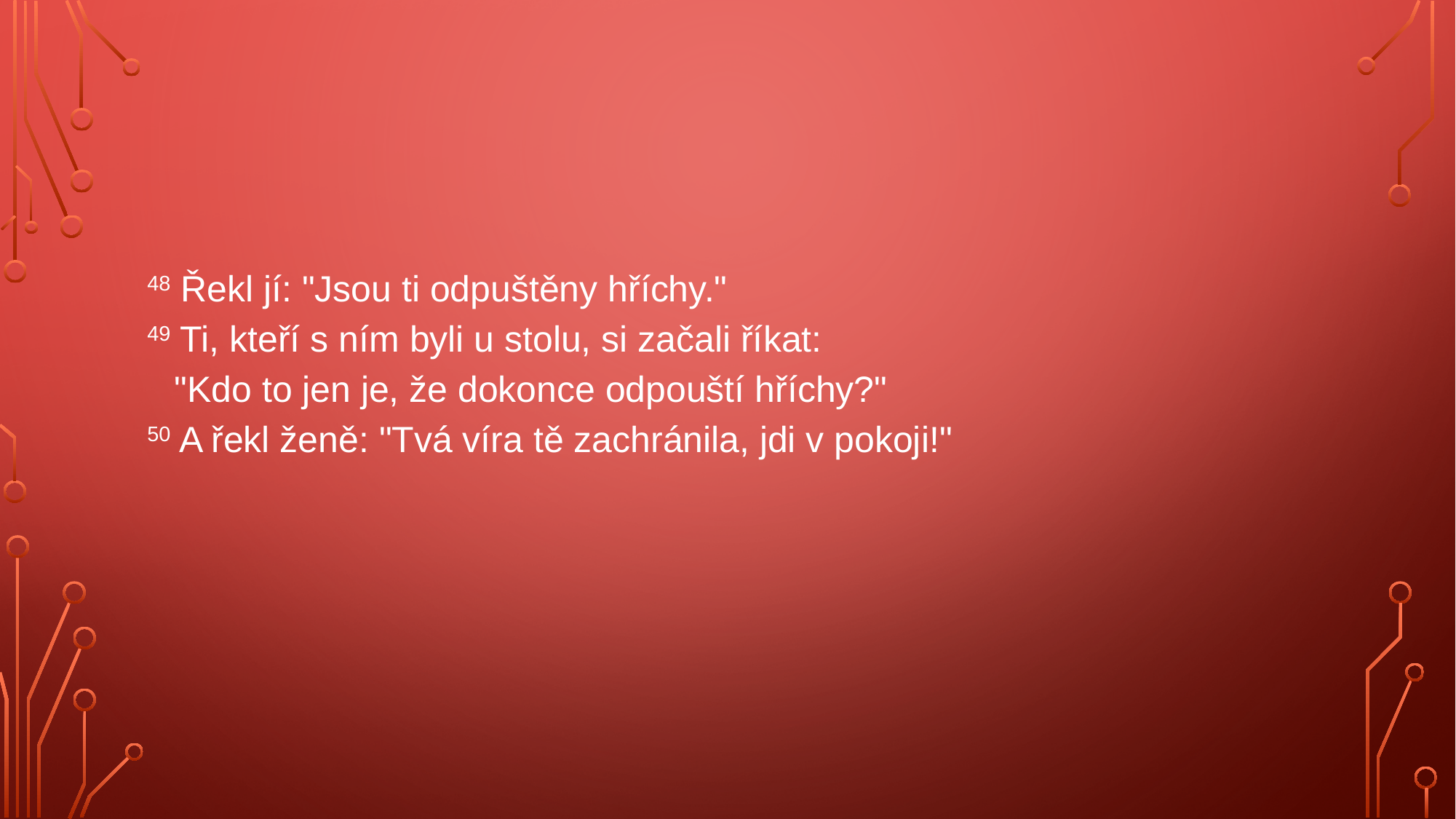

#
48 Řekl jí: "Jsou ti odpuštěny hříchy."
49 Ti, kteří s ním byli u stolu, si začali říkat:
	"Kdo to jen je, že dokonce odpouští hříchy?"
50 A řekl ženě: "Tvá víra tě zachránila, jdi v pokoji!"